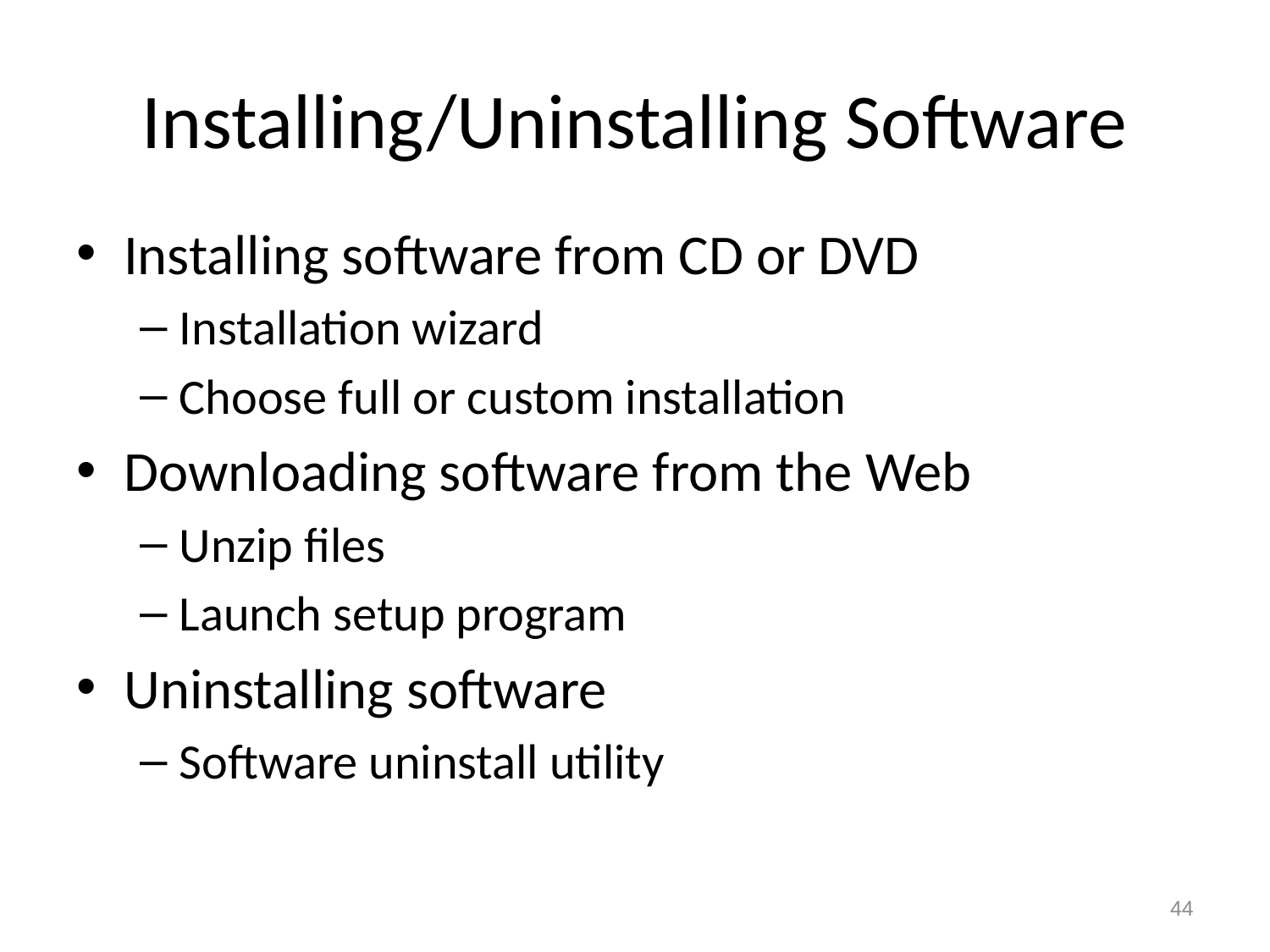

# Installing/Uninstalling Software
Installing software from CD or DVD
Installation wizard
Choose full or custom installation
Downloading software from the Web
Unzip files
Launch setup program
Uninstalling software
Software uninstall utility
44